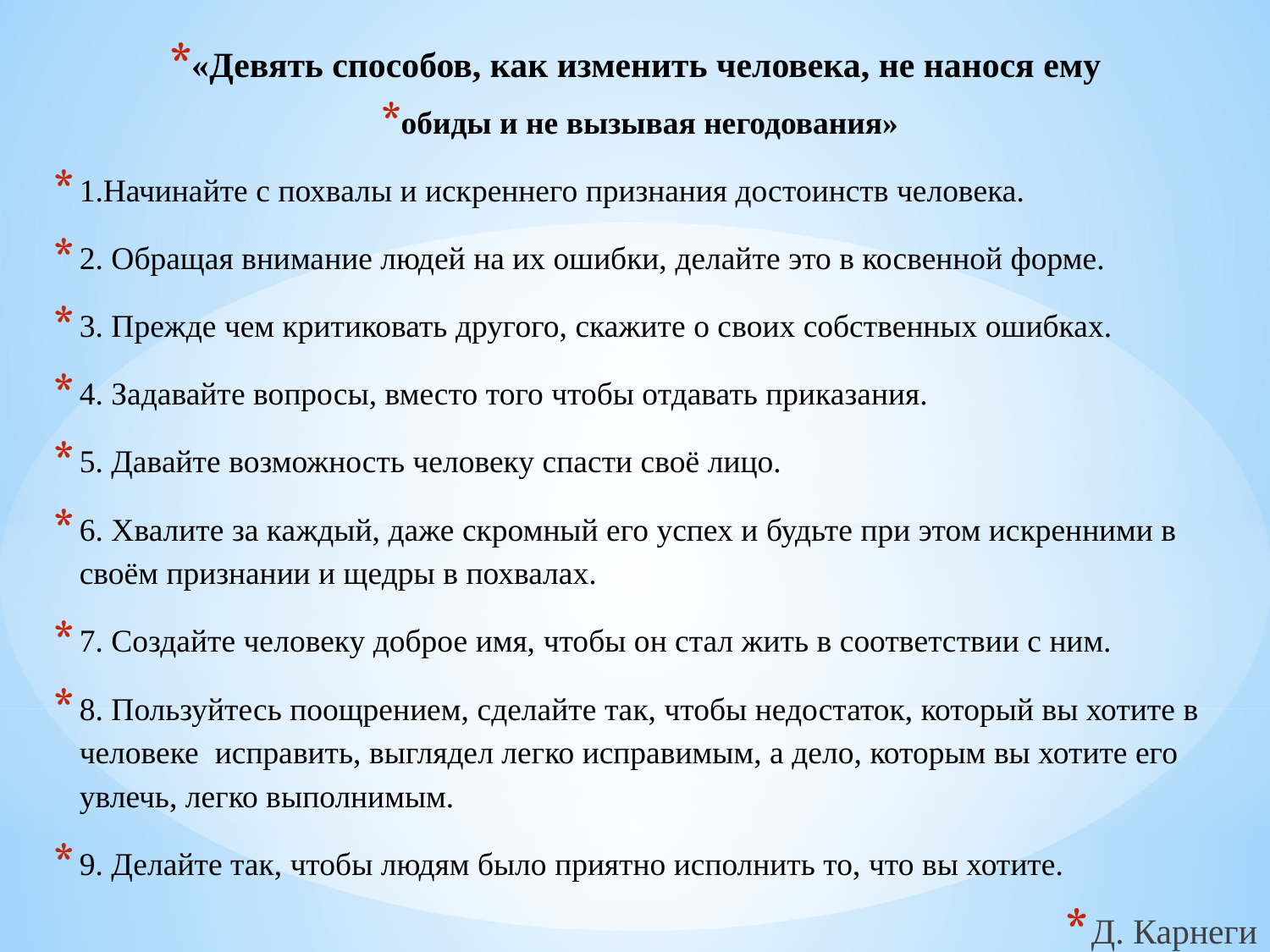

«Девять способов, как изменить человека, не нанося ему
обиды и не вызывая негодования»
1.Начинайте с похвалы и искреннего признания достоинств человека.
2. Обращая внимание людей на их ошибки, делайте это в косвенной форме.
3. Прежде чем критиковать другого, скажите о своих собственных ошибках.
4. Задавайте вопросы, вместо того чтобы отдавать приказания.
5. Давайте возможность человеку спасти своё лицо.
6. Хвалите за каждый, даже скромный его успех и будьте при этом искренними в своём признании и щедры в похвалах.
7. Создайте человеку доброе имя, чтобы он стал жить в соответствии с ним.
8. Пользуйтесь поощрением, сделайте так, чтобы недостаток, который вы хотите в человеке  исправить, выглядел легко исправимым, а дело, которым вы хотите его увлечь, легко выполнимым.
9. Делайте так, чтобы людям было приятно исполнить то, что вы хотите.
Д. Карнеги